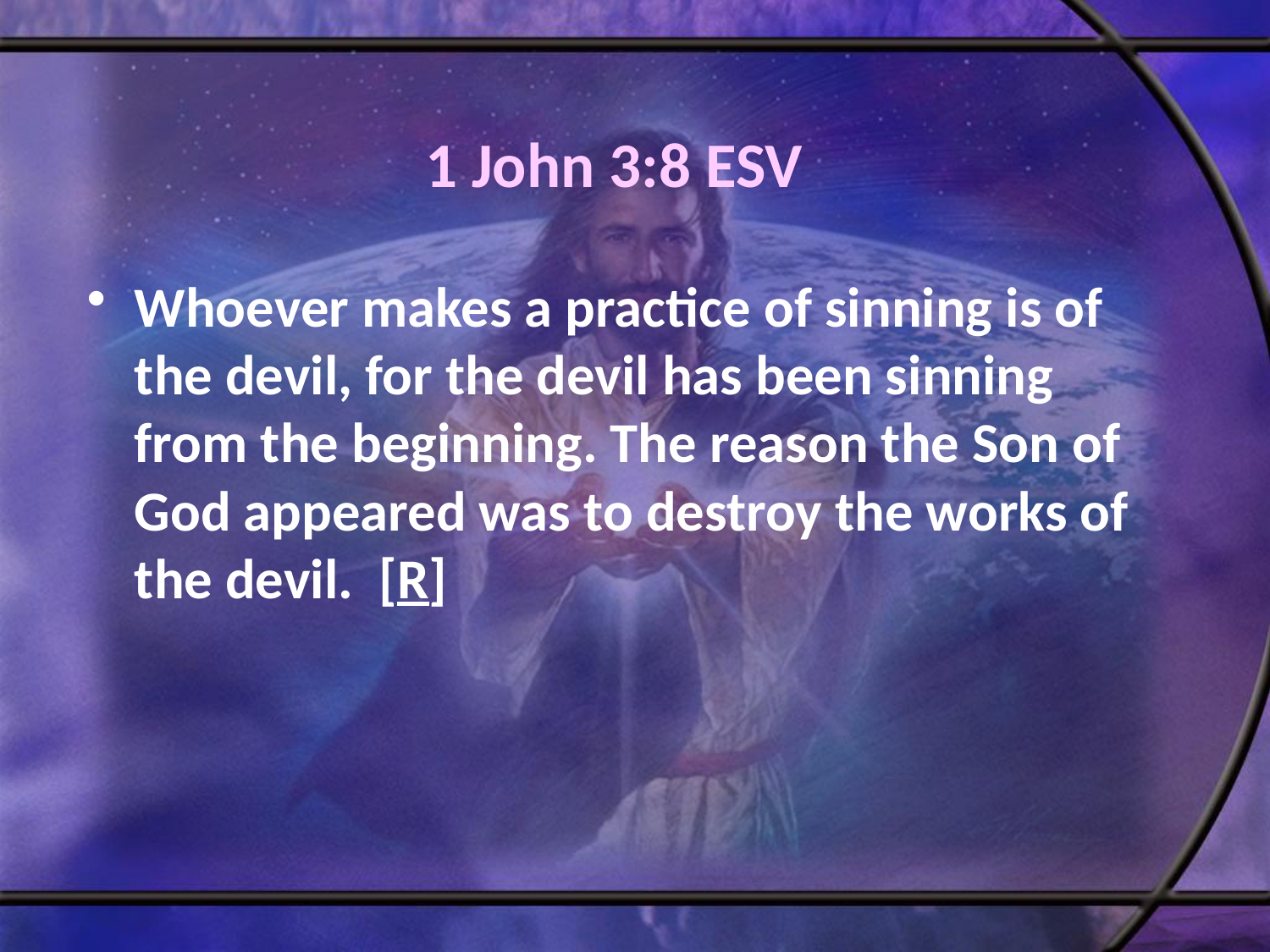

# 1 John 3:8 ESV
Whoever makes a practice of sinning is of the devil, for the devil has been sinning from the beginning. The reason the Son of God appeared was to destroy the works of the devil.  [R]